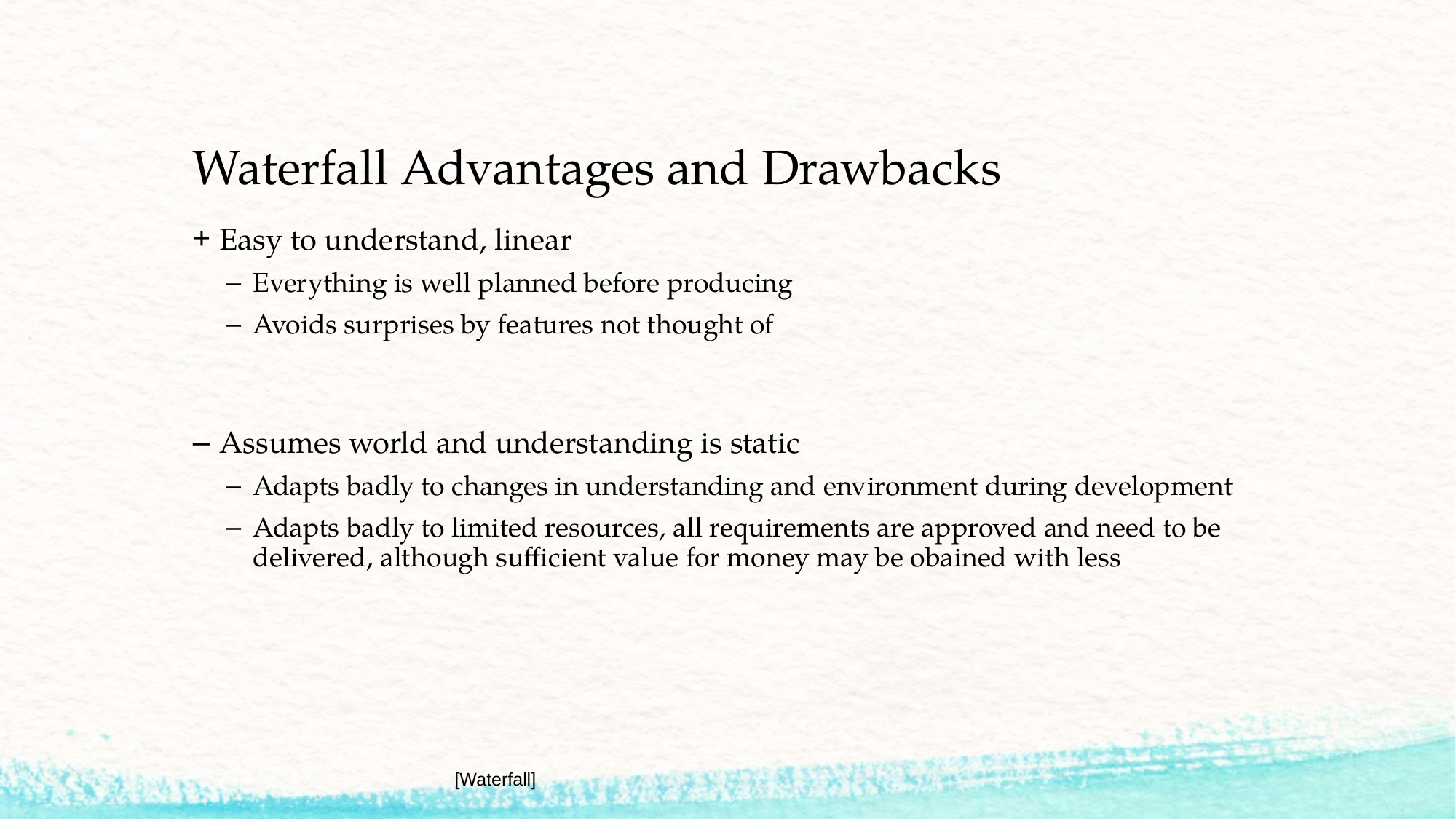

# Waterfall Advantages and Drawbacks
Easy to understand, linear
Everything is well planned before producing
Avoids surprises by features not thought of

Assumes world and understanding is static
Adapts badly to changes in understanding and environment during development
Adapts badly to limited resources, all requirements are approved and need to be delivered, although sufficient value for money may be obained with less

[Waterfall]